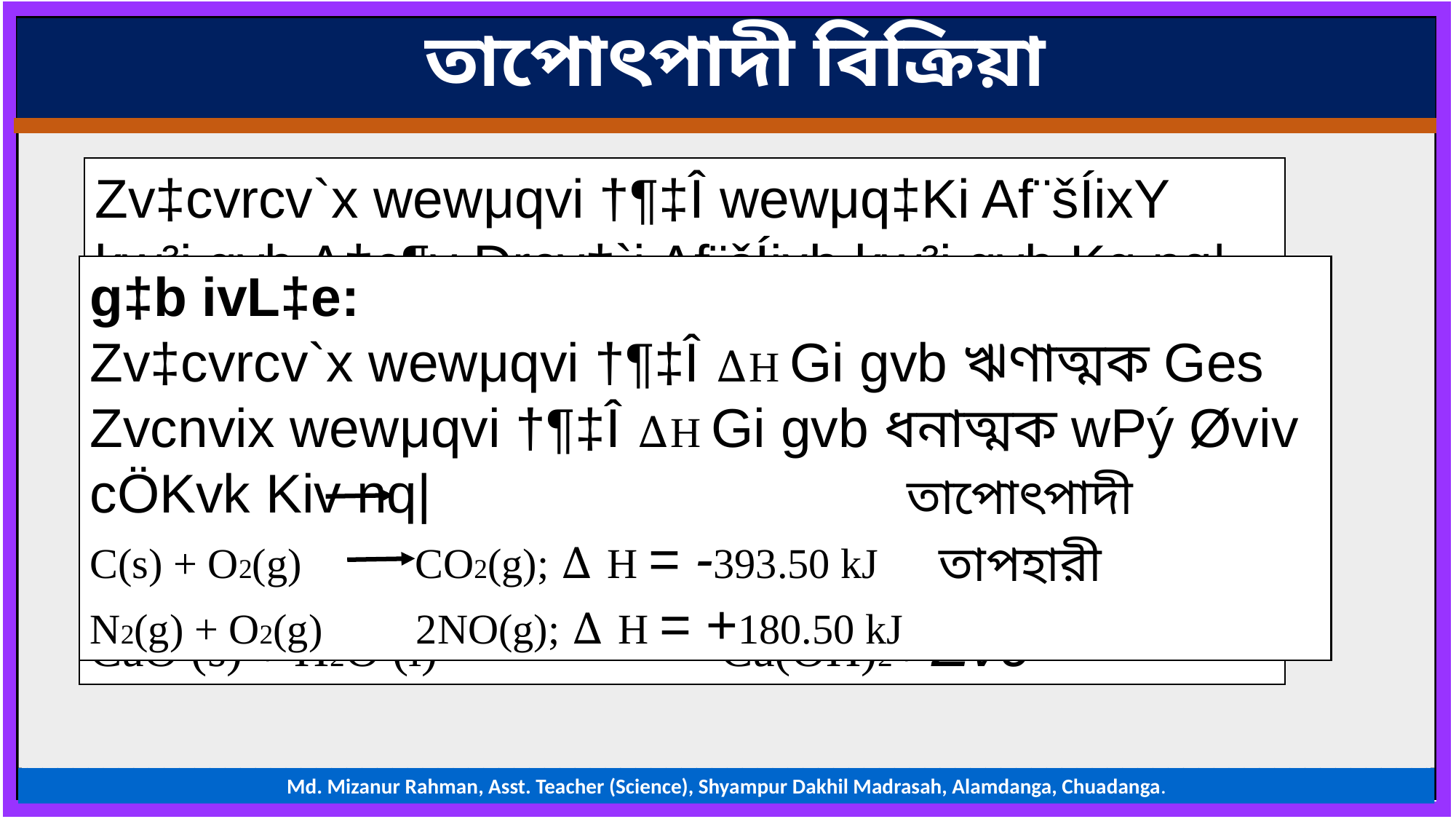

তাপোৎপাদী বিক্রিয়া

Zv‡cvrcv`x wewμqvi †¶‡Î wewμq‡Ki Af¨šÍixY kw³i gvb A‡c¶v Drcv‡`i Af¨šÍixb kw³i gvb Kg nq|
A_v©r
wewμq‡Ki Af¨šÍixY kw³ > Drcv‡`i Af¨šÍixY kw³|
g‡b ivL‡e:
Zv‡cvrcv`x wewμqvi †¶‡Î ΔH Gi gvb ঋণাত্মক Ges Zvcnvix wewμqvi †¶‡Î ΔH Gi gvb ধনাত্মক wPý Øviv cÖKvk Kiv nq|
C(s) + O2(g)          CO2(g); Δ H = -393.50 kJ
N2(g) + O2(g)        2NO(g); Δ H = +180.50 kJ
তাপোৎপাদী
তাপহারী
CaO (s) + H2O (l)                 Ca(OH)2+ Zvc